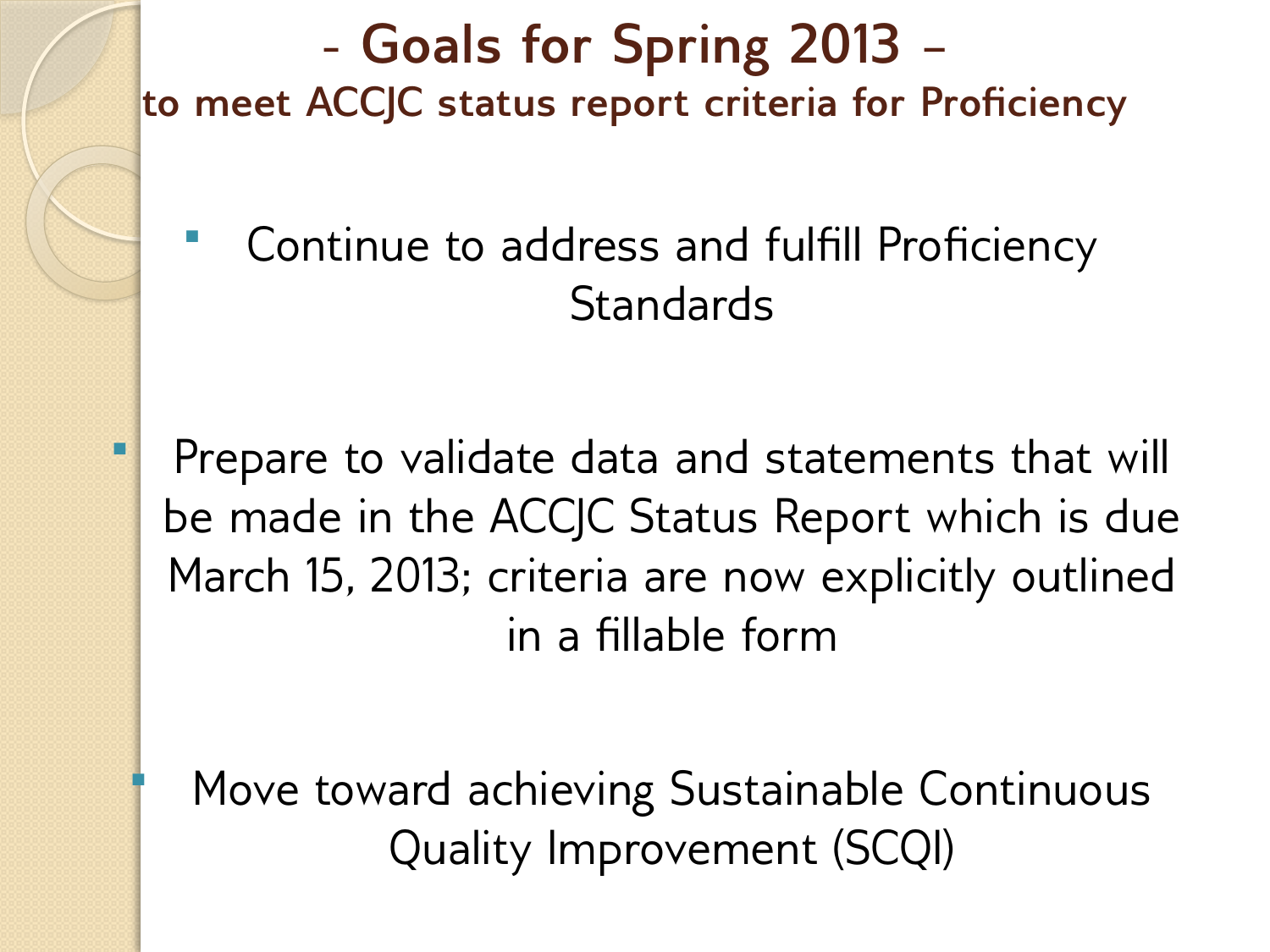

# - Goals for Spring 2013 – to meet ACCJC status report criteria for Proficiency

Continue to address and fulfill Proficiency Standards

Prepare to validate data and statements that will be made in the ACCJC Status Report which is due March 15, 2013; criteria are now explicitly outlined in a fillable form

Move toward achieving Sustainable Continuous Quality Improvement (SCQI)